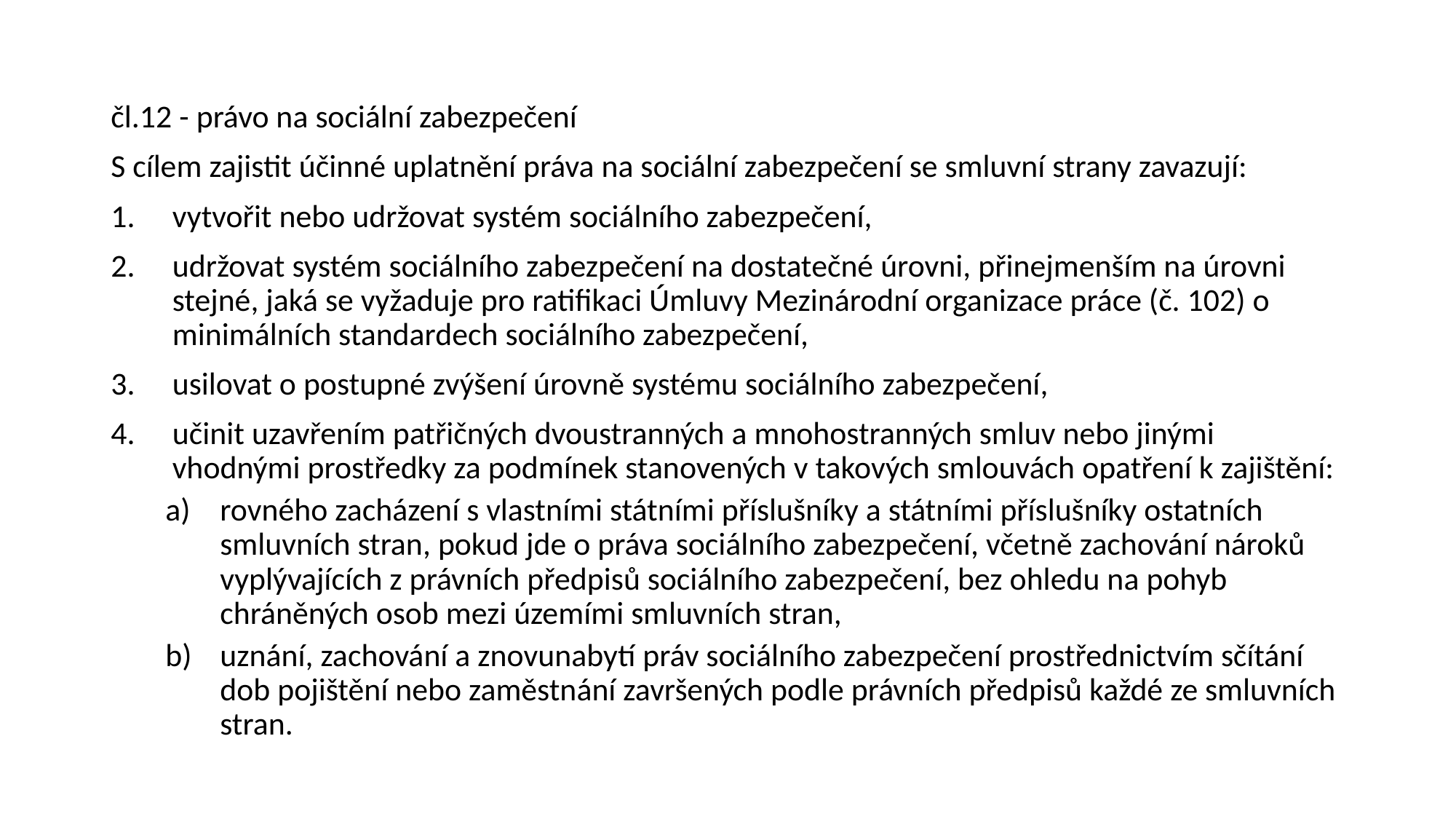

#
čl.12 - právo na sociální zabezpečení
S cílem zajistit účinné uplatnění práva na sociální zabezpečení se smluvní strany zavazují:
vytvořit nebo udržovat systém sociálního zabezpečení,
udržovat systém sociálního zabezpečení na dostatečné úrovni, přinejmenším na úrovni stejné, jaká se vyžaduje pro ratifikaci Úmluvy Mezinárodní organizace práce (č. 102) o minimálních standardech sociálního zabezpečení,
usilovat o postupné zvýšení úrovně systému sociálního zabezpečení,
učinit uzavřením patřičných dvoustranných a mnohostranných smluv nebo jinými vhodnými prostředky za podmínek stanovených v takových smlouvách opatření k zajištění:
rovného zacházení s vlastními státními příslušníky a státními příslušníky ostatních smluvních stran, pokud jde o práva sociálního zabezpečení, včetně zachování nároků vyplývajících z právních předpisů sociálního zabezpečení, bez ohledu na pohyb chráněných osob mezi územími smluvních stran,
uznání, zachování a znovunabytí práv sociálního zabezpečení prostřednictvím sčítání dob pojištění nebo zaměstnání završených podle právních předpisů každé ze smluvních stran.